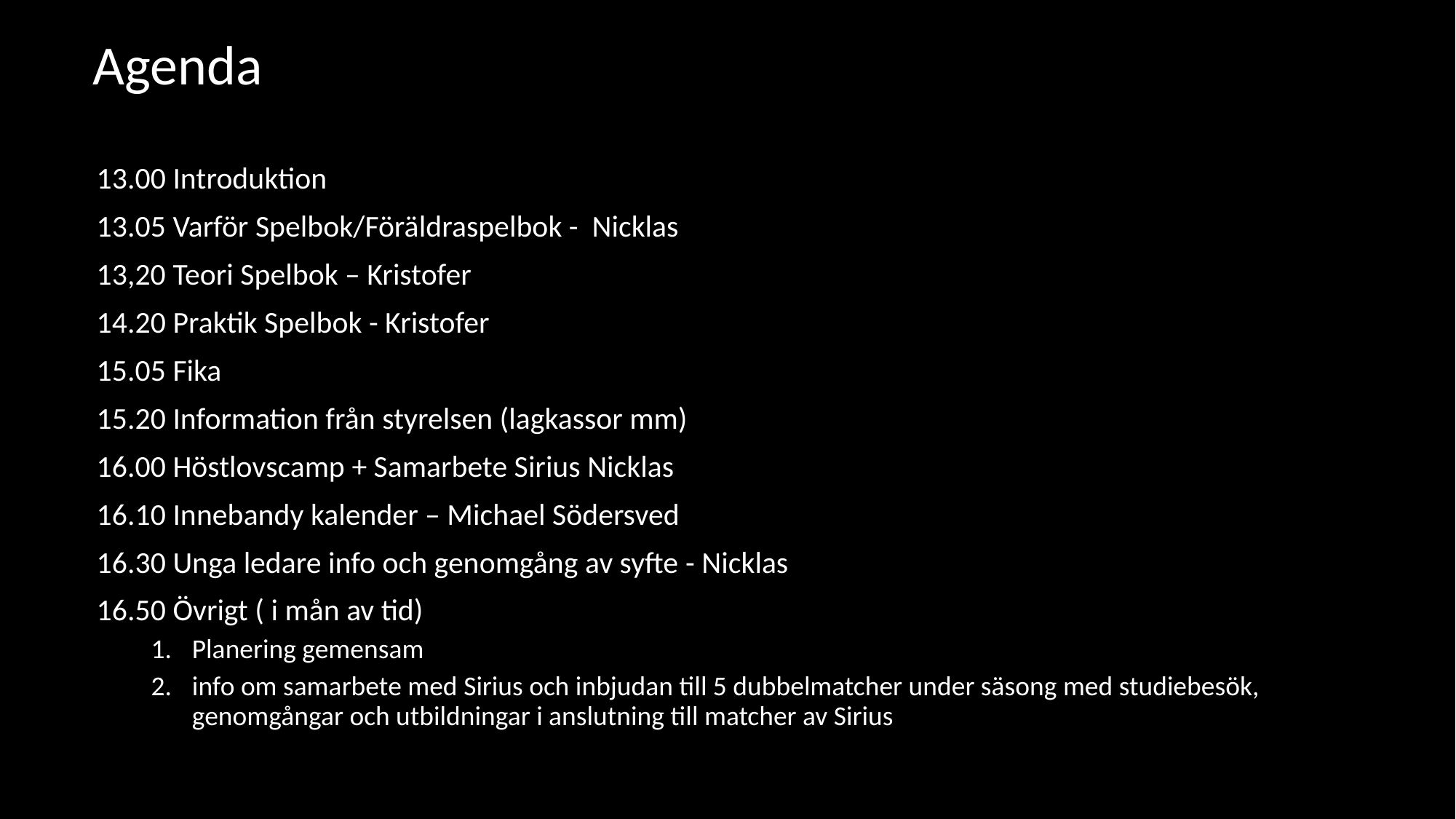

# Agenda
13.00 Introduktion
13.05 Varför Spelbok/Föräldraspelbok -  Nicklas
13,20 Teori Spelbok – Kristofer
14.20 Praktik Spelbok - Kristofer
15.05 Fika
15.20 Information från styrelsen (lagkassor mm)
16.00 Höstlovscamp + Samarbete Sirius Nicklas
16.10 Innebandy kalender – Michael Södersved
16.30 Unga ledare info och genomgång av syfte - Nicklas
16.50 Övrigt ( i mån av tid)
Planering gemensam
info om samarbete med Sirius och inbjudan till 5 dubbelmatcher under säsong med studiebesök, genomgångar och utbildningar i anslutning till matcher av Sirius